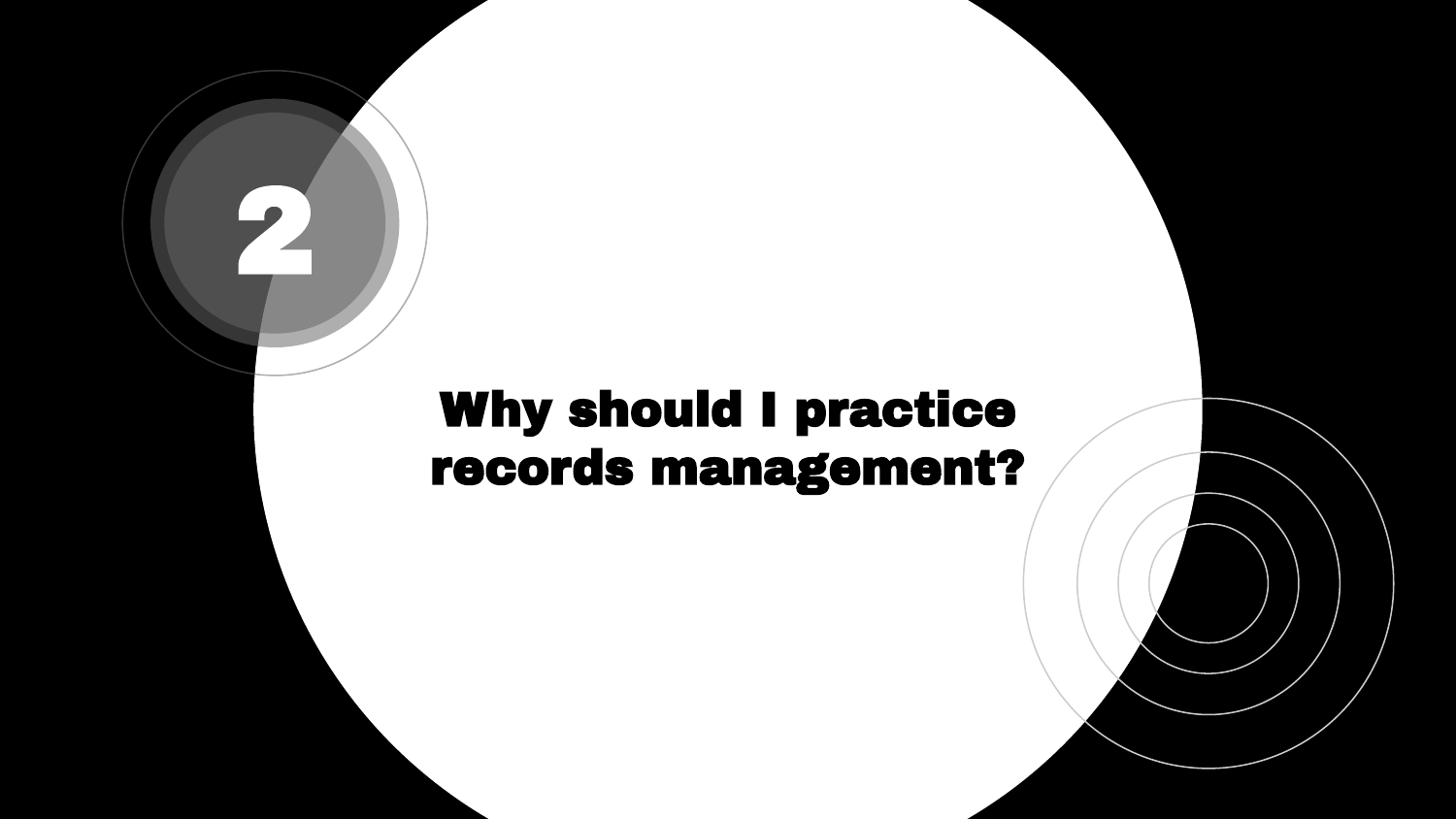

2
# Why should I practice records management?